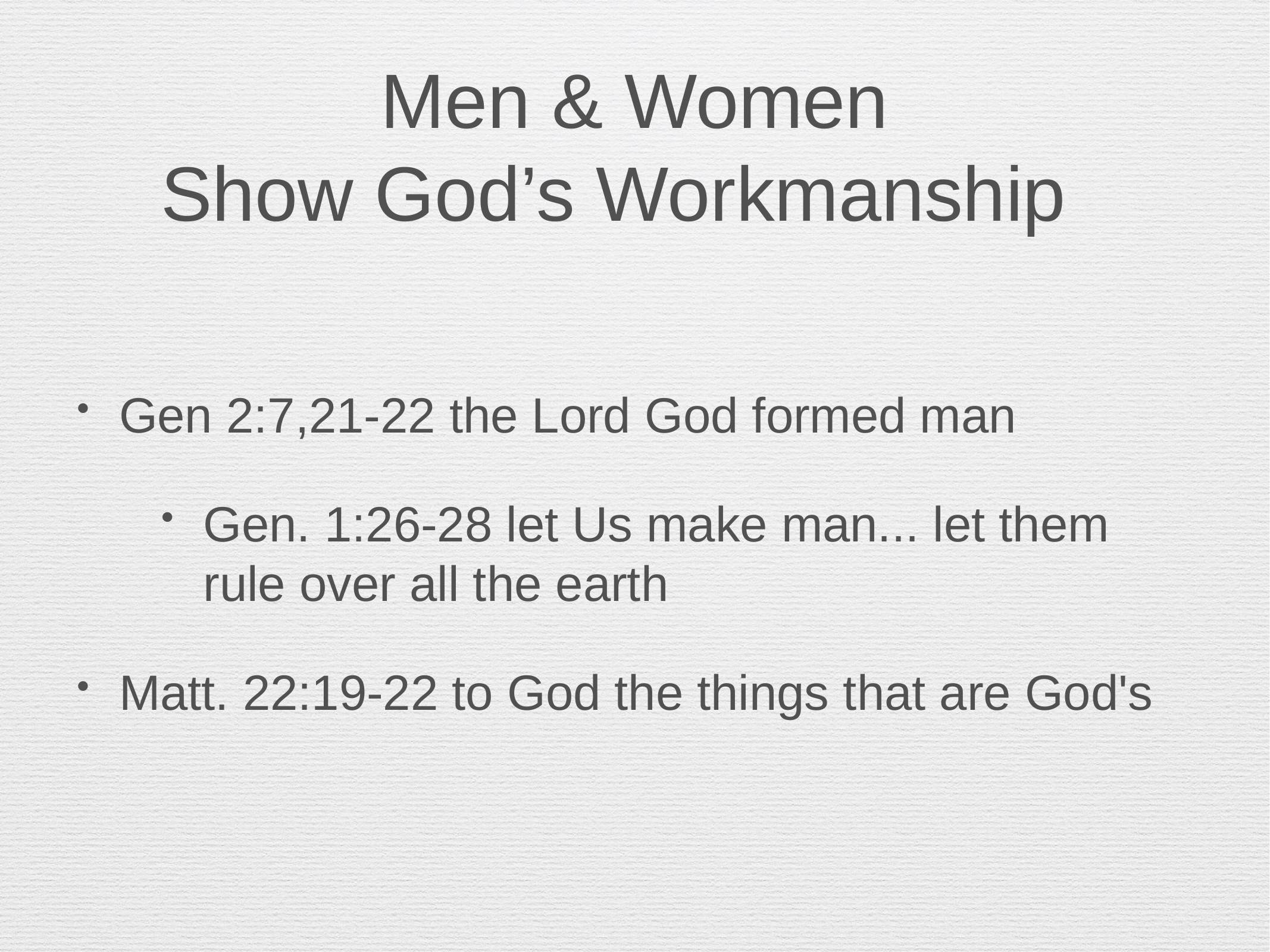

# Men & Women Show God’s Workmanship
Gen 2:7,21-22 the Lord God formed man
Gen. 1:26-28 let Us make man... let them rule over all the earth
Matt. 22:19-22 to God the things that are God's